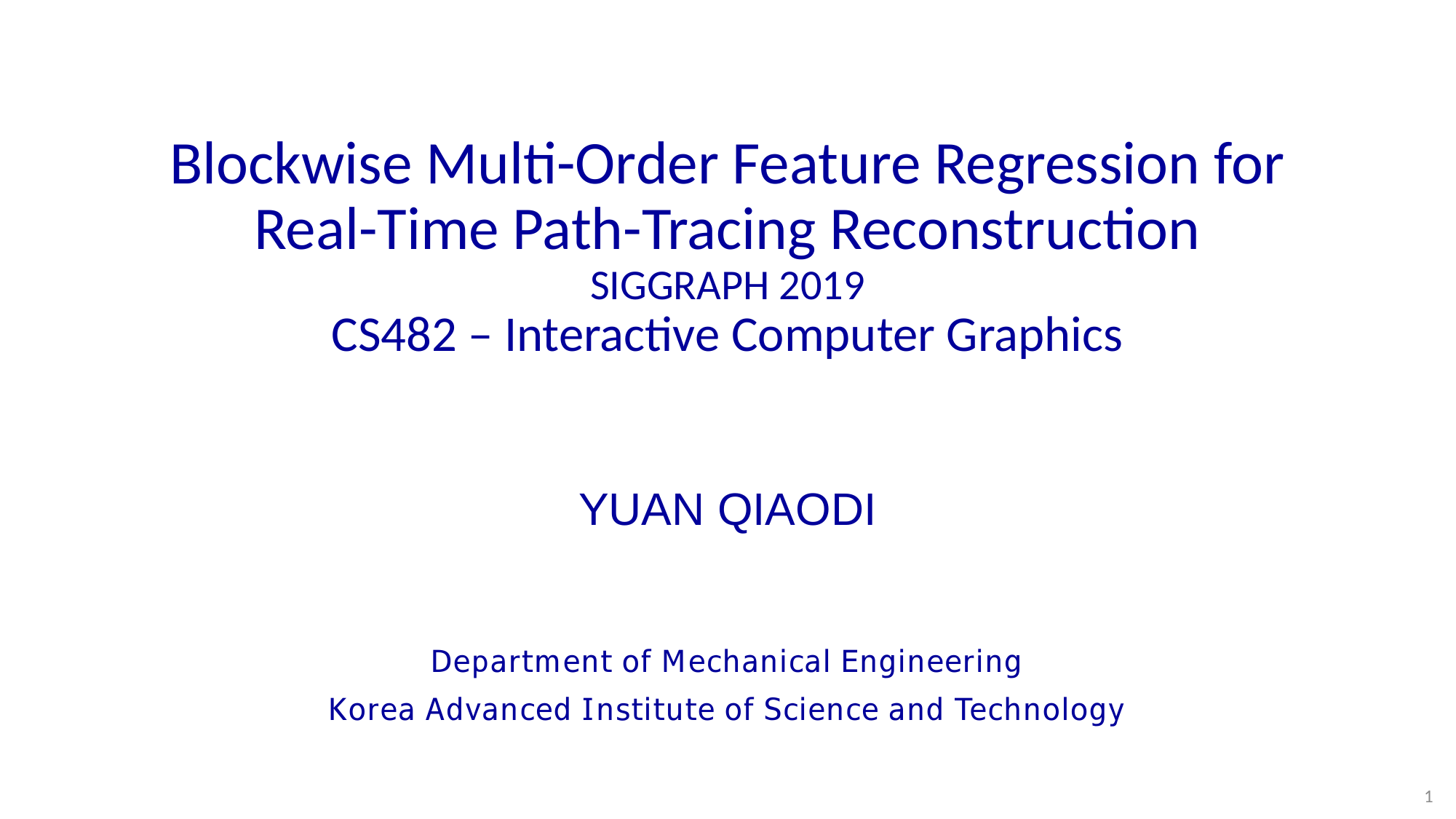

# Blockwise Multi-Order Feature Regression for Real-Time Path-Tracing Reconstruction SIGGRAPH 2019 CS482 – Interactive Computer Graphics
YUAN QIAODI

Department of Mechanical Engineering
Korea Advanced Institute of Science and Technology
1